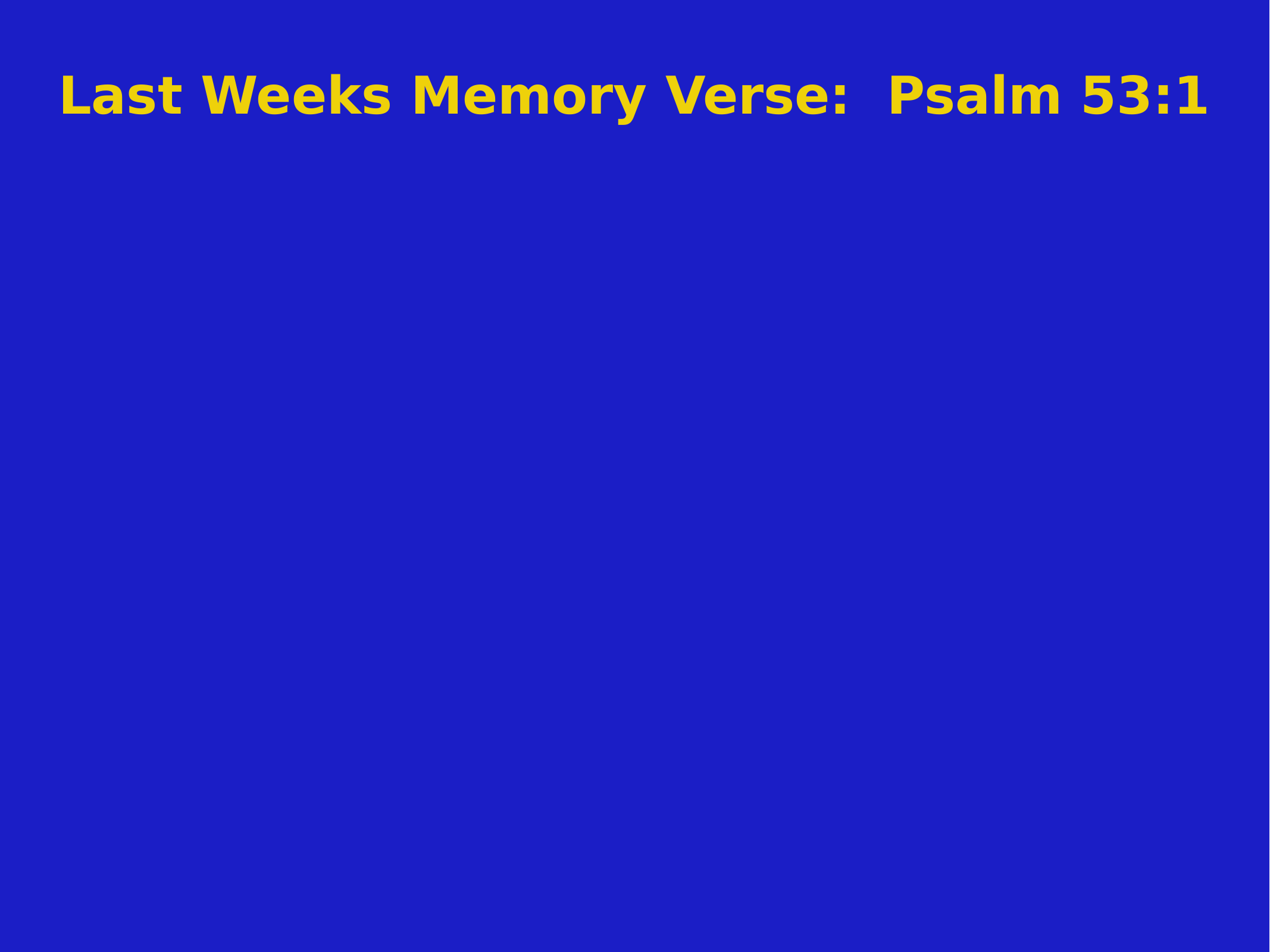

# Last Weeks Memory Verse:  Psalm 53:1